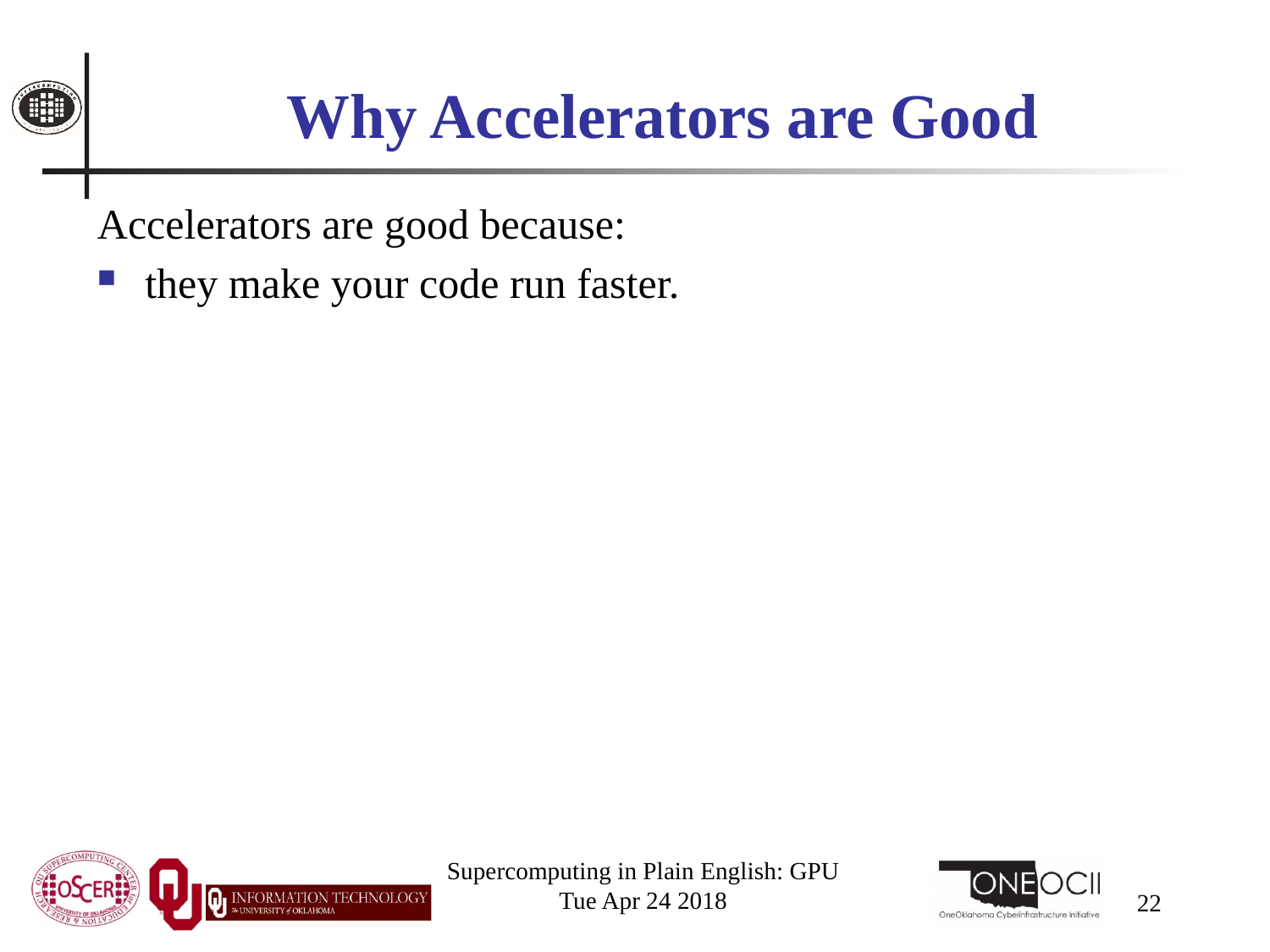

# Why Accelerators are Good
Accelerators are good because:
they make your code run faster.
Supercomputing in Plain English: GPU
Tue Apr 24 2018
22